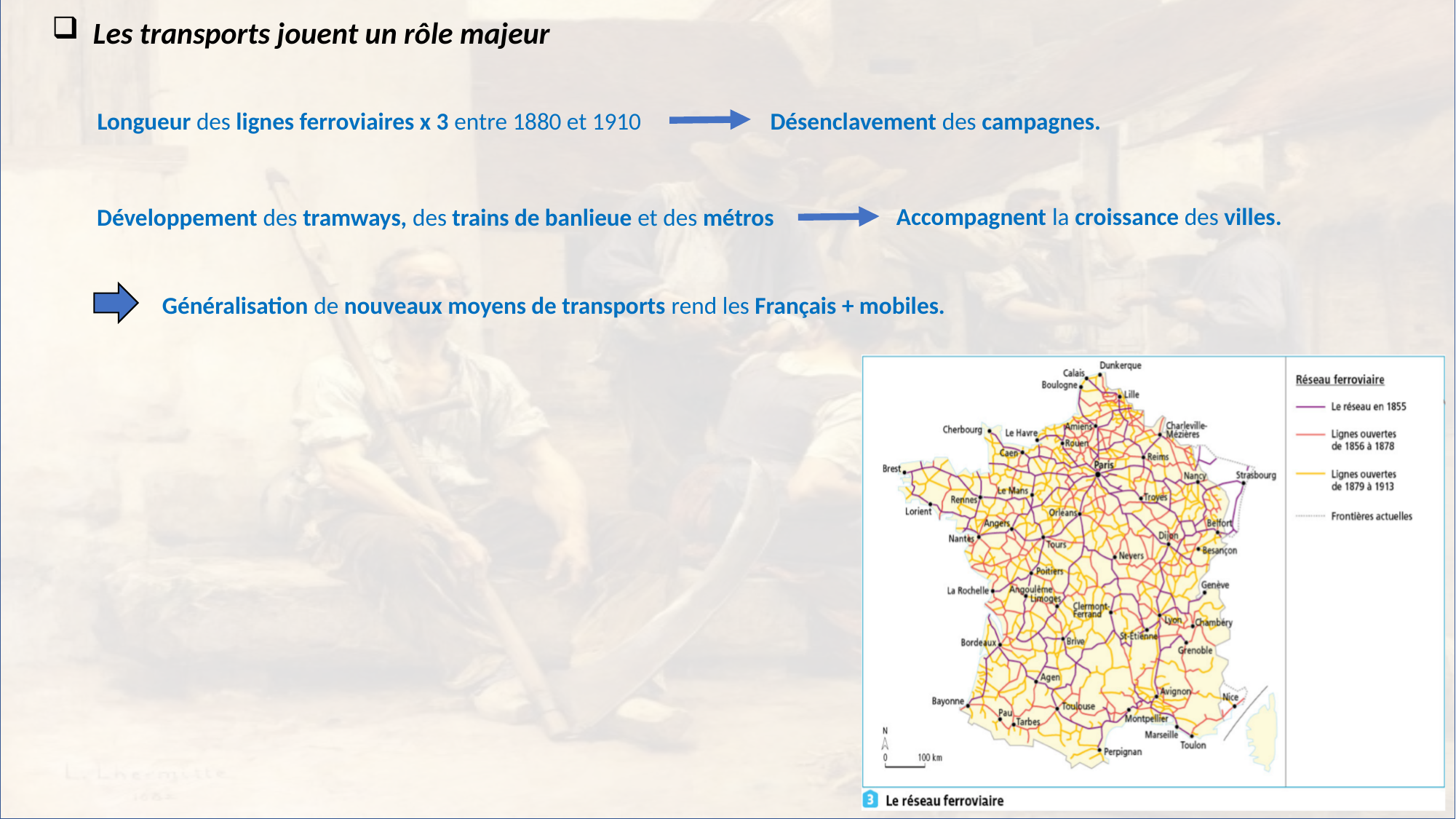

Les transports jouent un rôle majeur
Désenclavement des campagnes.
Longueur des lignes ferroviaires x 3 entre 1880 et 1910
Accompagnent la croissance des villes.
Développement des tramways, des trains de banlieue et des métros
 Généralisation de nouveaux moyens de transports rend les Français + mobiles.